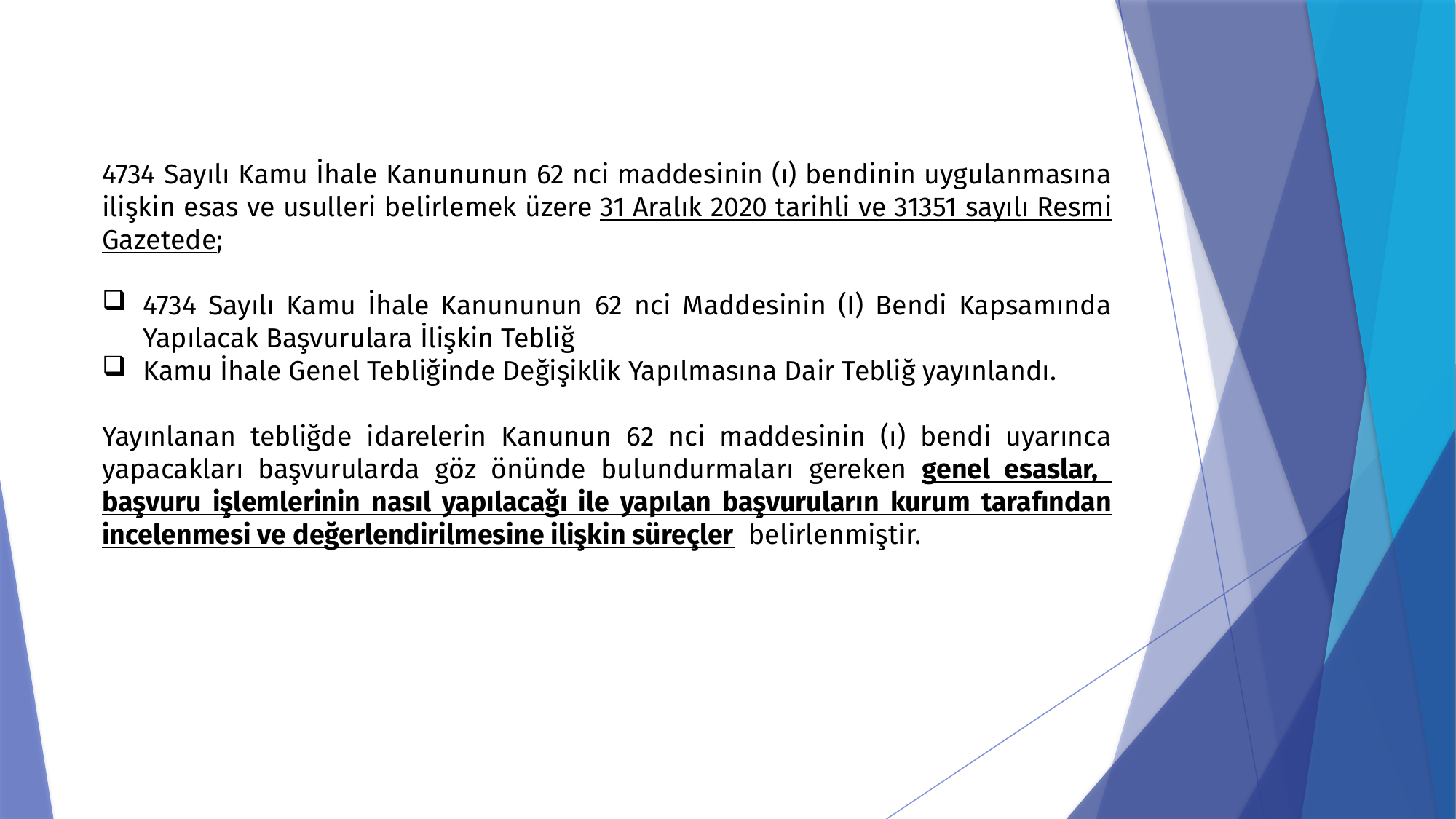

4734 Sayılı Kamu İhale Kanununun 62 nci maddesinin (ı) bendinin uygulanmasına ilişkin esas ve usulleri belirlemek üzere 31 Aralık 2020 tarihli ve 31351 sayılı Resmi Gazetede;

4734 Sayılı Kamu İhale Kanununun 62 nci Maddesinin (I) Bendi Kapsamında Yapılacak Başvurulara İlişkin Tebliğ
Kamu İhale Genel Tebliğinde Değişiklik Yapılmasına Dair Tebliğ yayınlandı.

Yayınlanan tebliğde idarelerin Kanunun 62 nci maddesinin (ı) bendi uyarınca yapacakları başvurularda göz önünde bulundurmaları gereken genel esaslar,  başvuru işlemlerinin nasıl yapılacağı ile yapılan başvuruların kurum tarafından incelenmesi ve değerlendirilmesine ilişkin süreçler  belirlenmiştir.